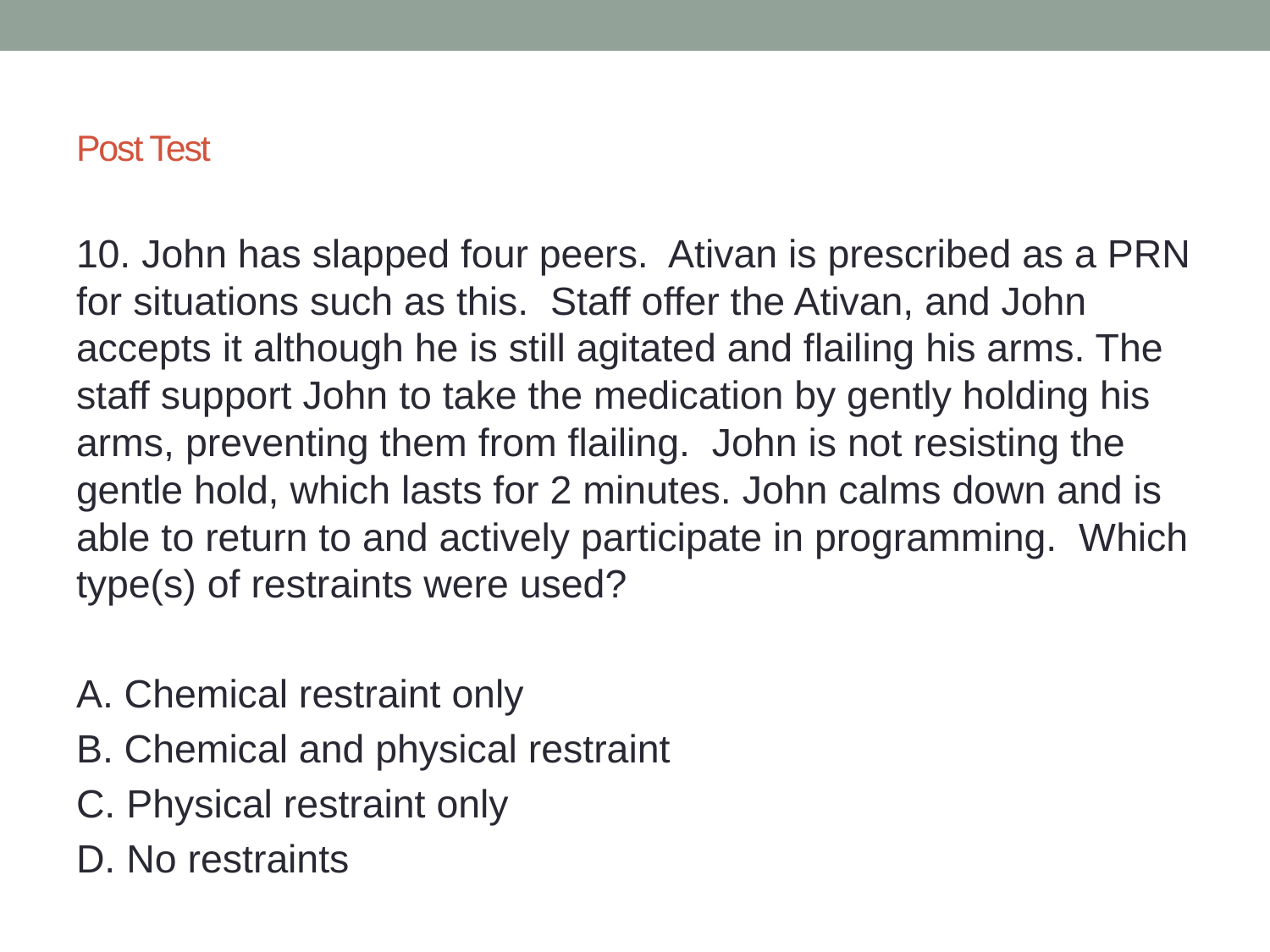

# Post Test
10. John has slapped four peers.  Ativan is prescribed as a PRN for situations such as this.  Staff offer the Ativan, and John accepts it although he is still agitated and flailing his arms. The staff support John to take the medication by gently holding his arms, preventing them from flailing.  John is not resisting the gentle hold, which lasts for 2 minutes. John calms down and is able to return to and actively participate in programming.  Which type(s) of restraints were used?

A. Chemical restraint only
B. Chemical and physical restraint
C. Physical restraint only
D. No restraints